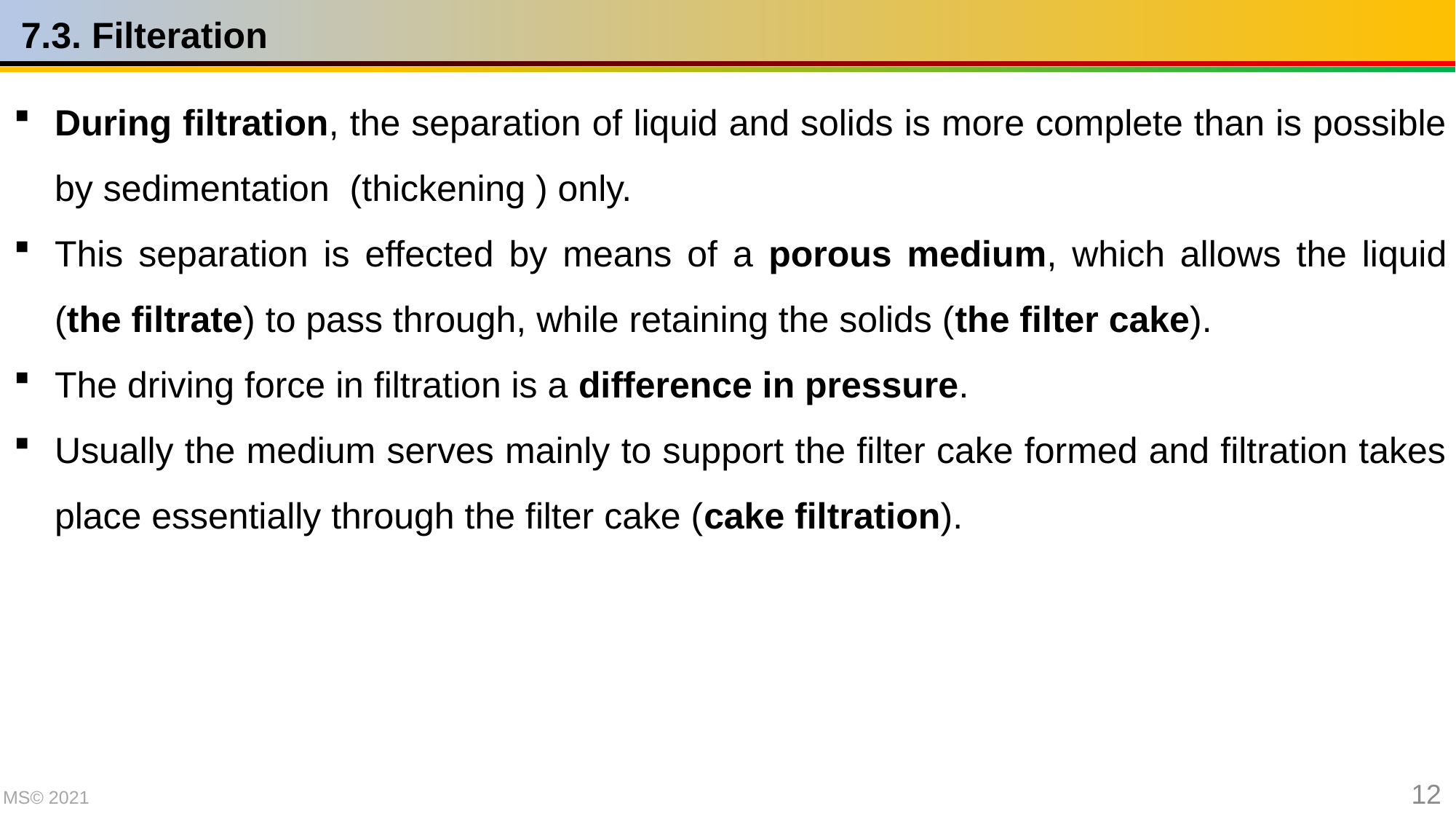

7.3. Filteration

During filtration, the separation of liquid and solids is more complete than is possible by sedimentation  (thickening ) only.
This separation is effected by means of a porous medium, which allows the liquid (the filtrate) to pass through, while retaining the solids (the filter cake).
The driving force in filtration is a difference in pressure.
Usually the medium serves mainly to support the filter cake formed and filtration takes place essentially through the filter cake (cake filtration).
12
MS© 2021